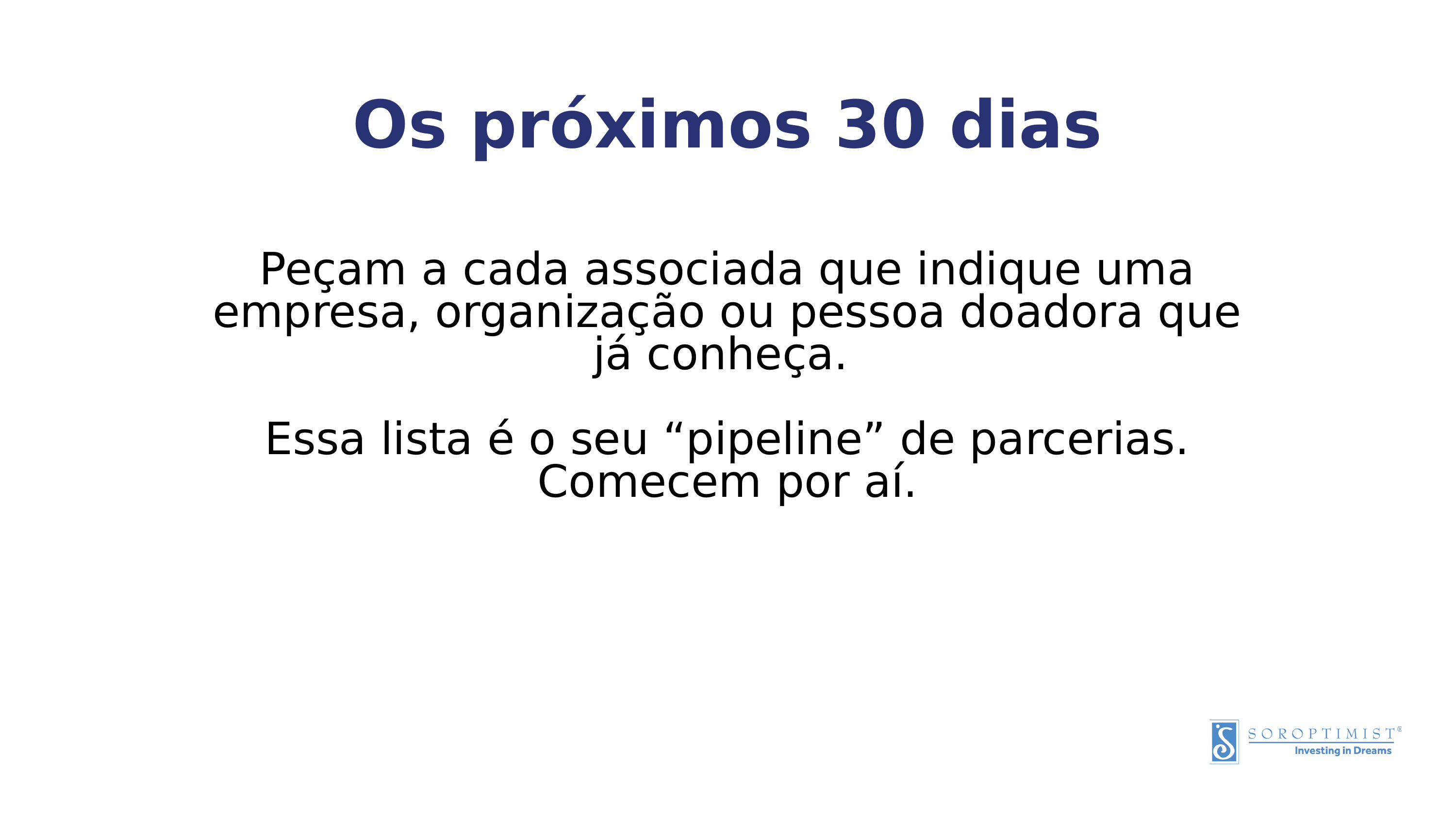

Os próximos 30 dias
Peçam a cada associada que indique uma empresa, organização ou pessoa doadora que já conheça.

Essa lista é o seu “pipeline” de parcerias. Comecem por aí.